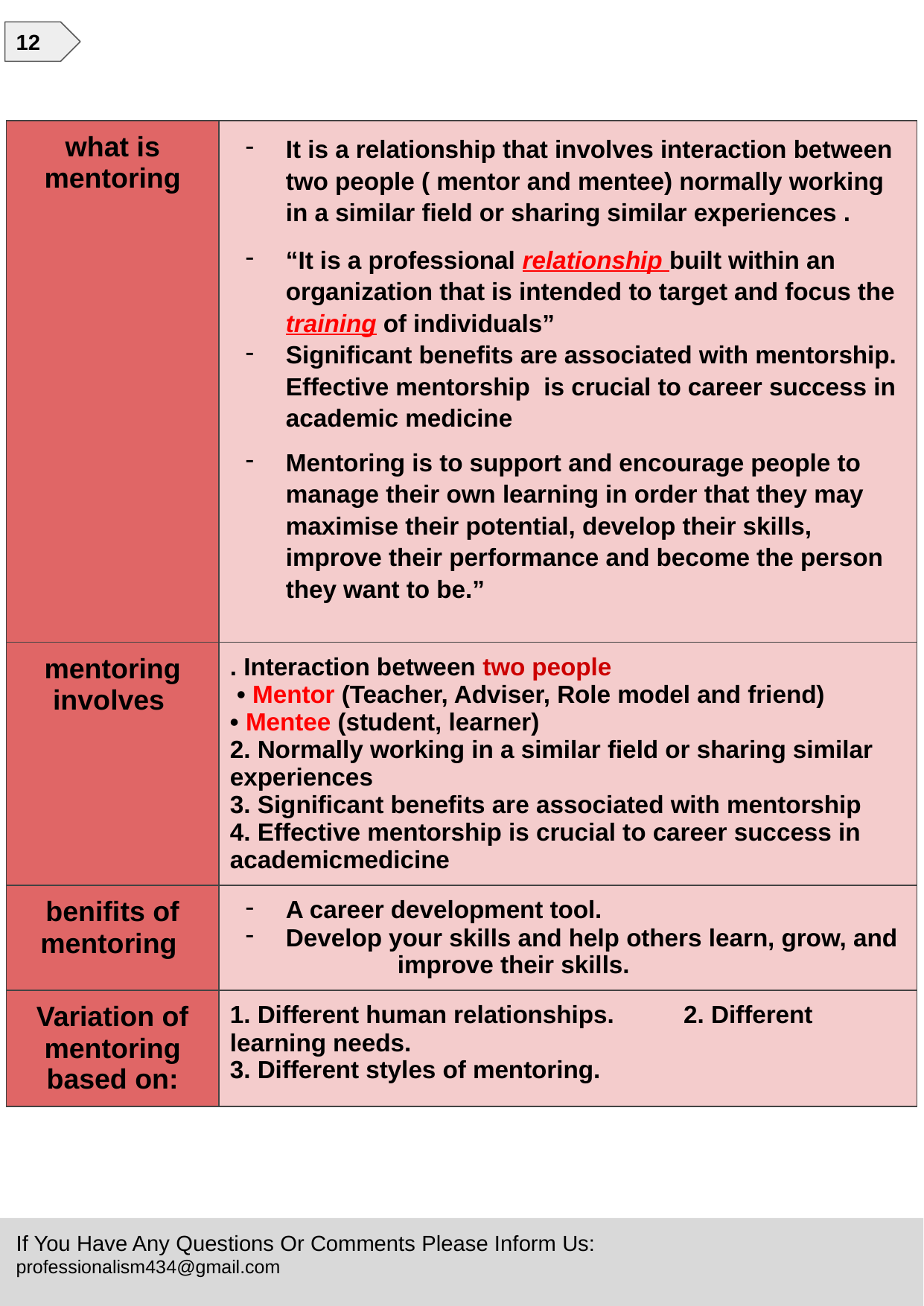

12
| what is mentoring | It is a relationship that involves interaction between two people ( mentor and mentee) normally working in a similar field or sharing similar experiences . “It is a professional relationship built within an organization that is intended to target and focus the training of individuals” Significant benefits are associated with mentorship. Effective mentorship is crucial to career success in academic medicine Mentoring is to support and encourage people to manage their own learning in order that they may maximise their potential, develop their skills, improve their performance and become the person they want to be.” |
| --- | --- |
| mentoring involves | . Interaction between two people • Mentor (Teacher, Adviser, Role model and friend) • Mentee (student, learner) 2. Normally working in a similar field or sharing similar experiences 3. Significant benefits are associated with mentorship 4. Effective mentorship is crucial to career success in academicmedicine |
| benifits of mentoring | A career development tool. Develop your skills and help others learn, grow, and improve their skills. |
| Variation of mentoring based on: | 1. Different human relationships. 2. Different learning needs. 3. Different styles of mentoring. |

If You Have Any Questions Or Comments Please Inform Us:
professionalism434@gmail.com